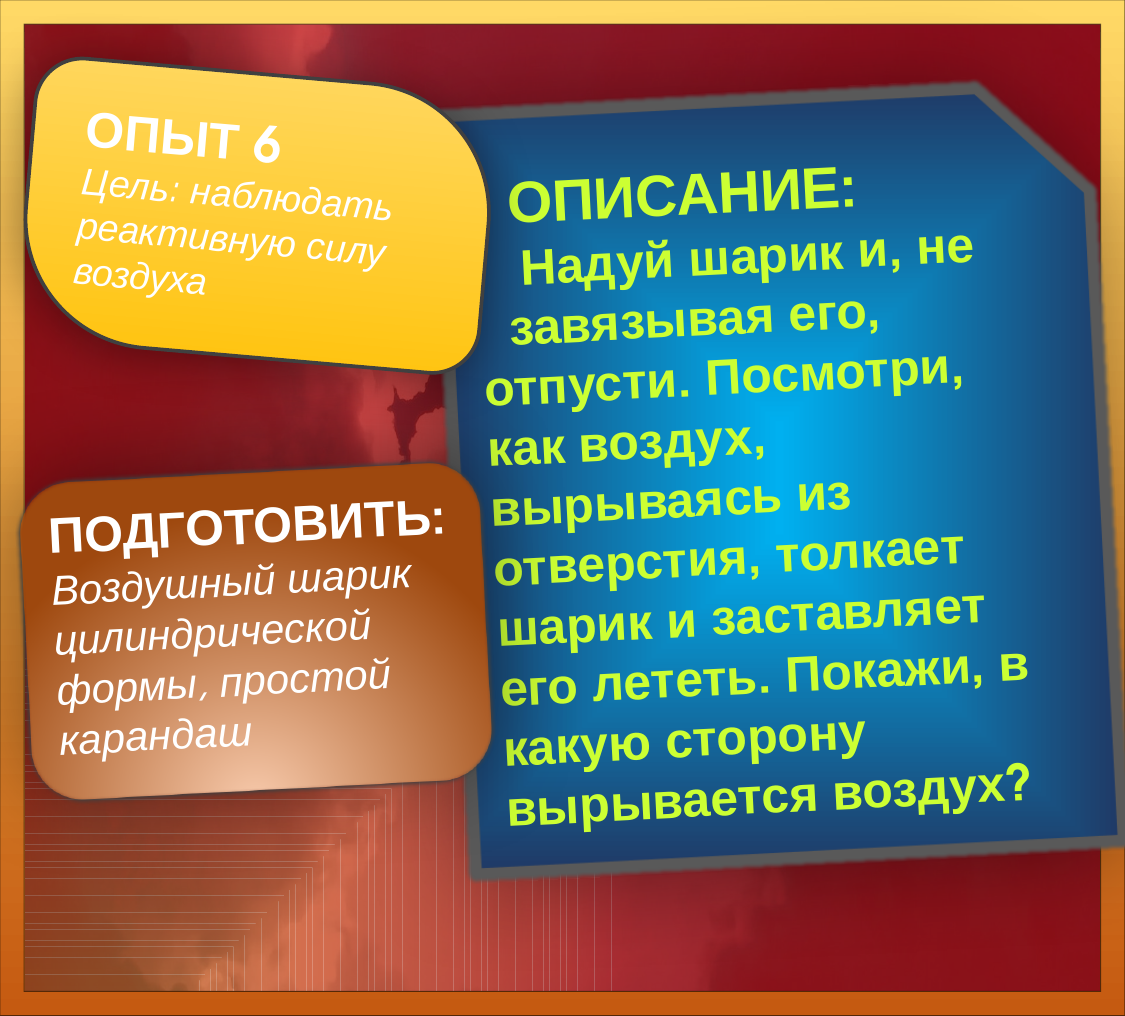

ОПЫТ 6
Цель: наблюдать реактивную силу воздуха
  ОПИСАНИЕ:
   Надуй шарик и, не
  завязывая его, отпусти. Посмотри, как воздух, вырываясь из отверстия, толкает шарик и заставляет его лететь. Покажи, в какую сторону вырывается воздух?
ПОДГОТОВИТЬ:
Воздушный шарик цилиндрической формы, простой карандаш